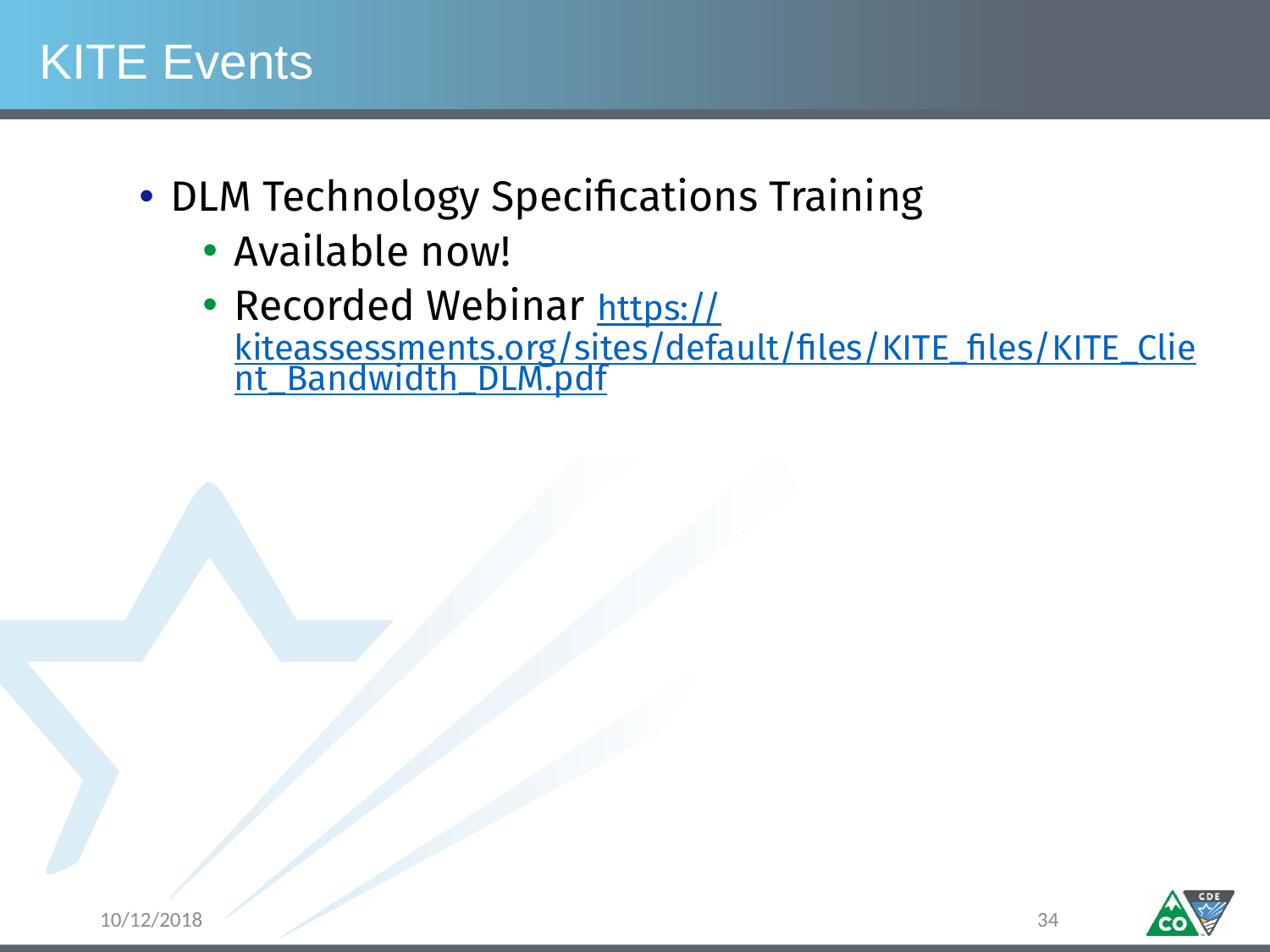

# KITE Events
DLM Technology Specifications Training
Available now!
Recorded Webinar https://kiteassessments.org/sites/default/files/KITE_files/KITE_Client_Bandwidth_DLM.pdf